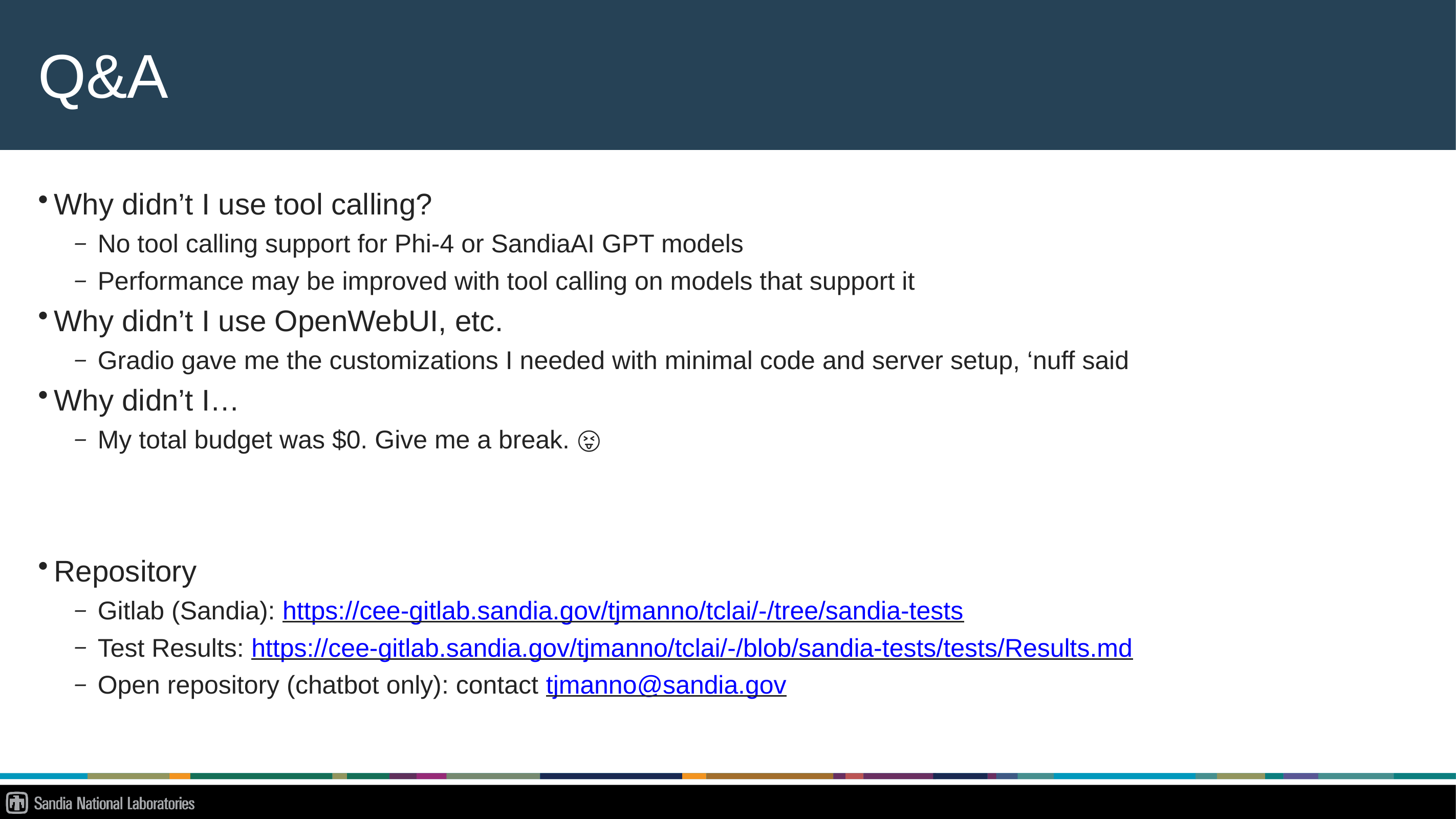

# Q&A
Why didn’t I use tool calling?
No tool calling support for Phi-4 or SandiaAI GPT models
Performance may be improved with tool calling on models that support it
Why didn’t I use OpenWebUI, etc.
Gradio gave me the customizations I needed with minimal code and server setup, ‘nuff said
Why didn’t I…
My total budget was $0. Give me a break. 😝

Repository
Gitlab (Sandia): https://cee-gitlab.sandia.gov/tjmanno/tclai/-/tree/sandia-tests
Test Results: https://cee-gitlab.sandia.gov/tjmanno/tclai/-/blob/sandia-tests/tests/Results.md
Open repository (chatbot only): contact tjmanno@sandia.gov